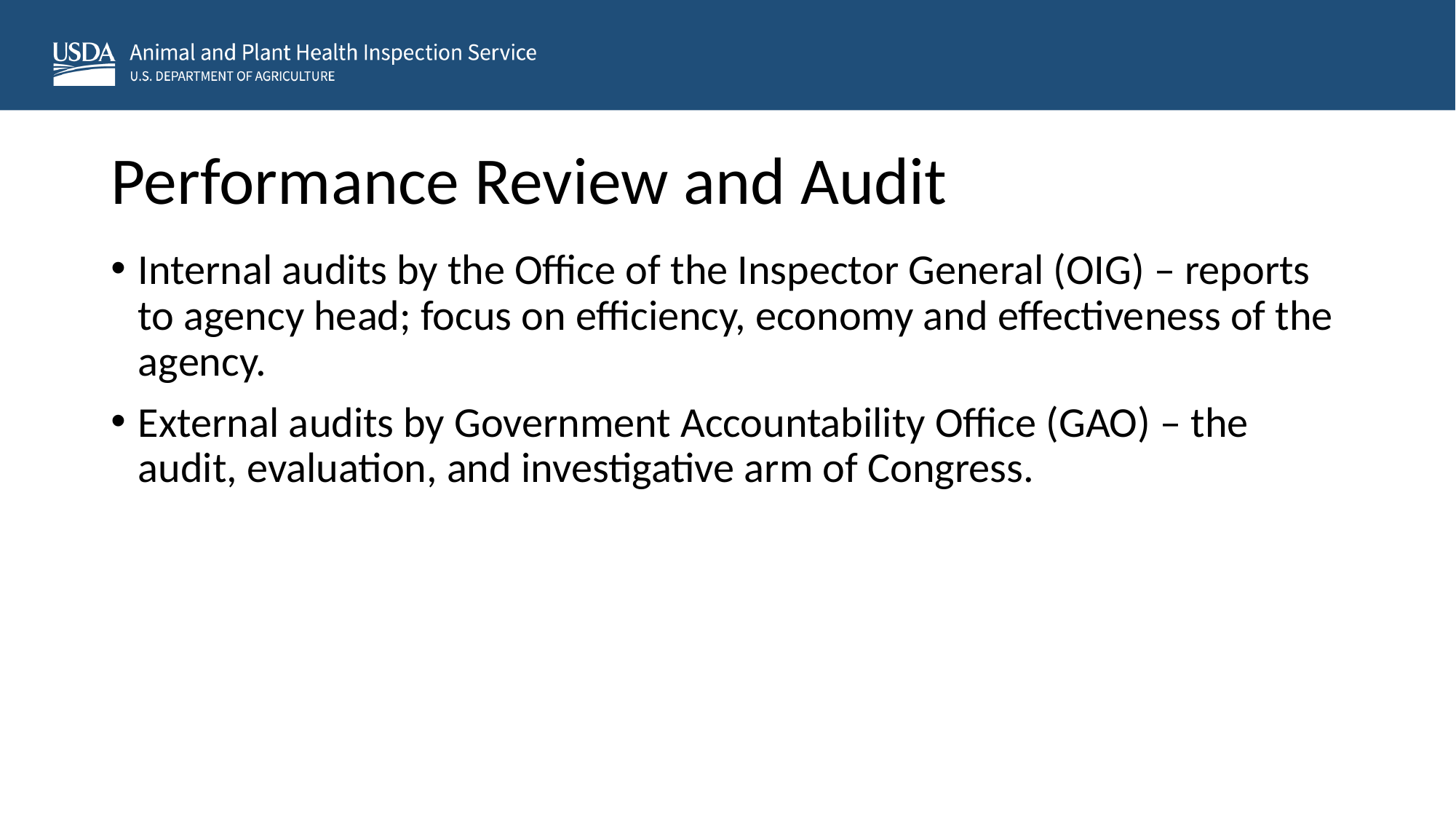

# Performance Review and Audit
Internal audits by the Office of the Inspector General (OIG) – reports to agency head; focus on efficiency, economy and effectiveness of the agency.
External audits by Government Accountability Office (GAO) – the audit, evaluation, and investigative arm of Congress.